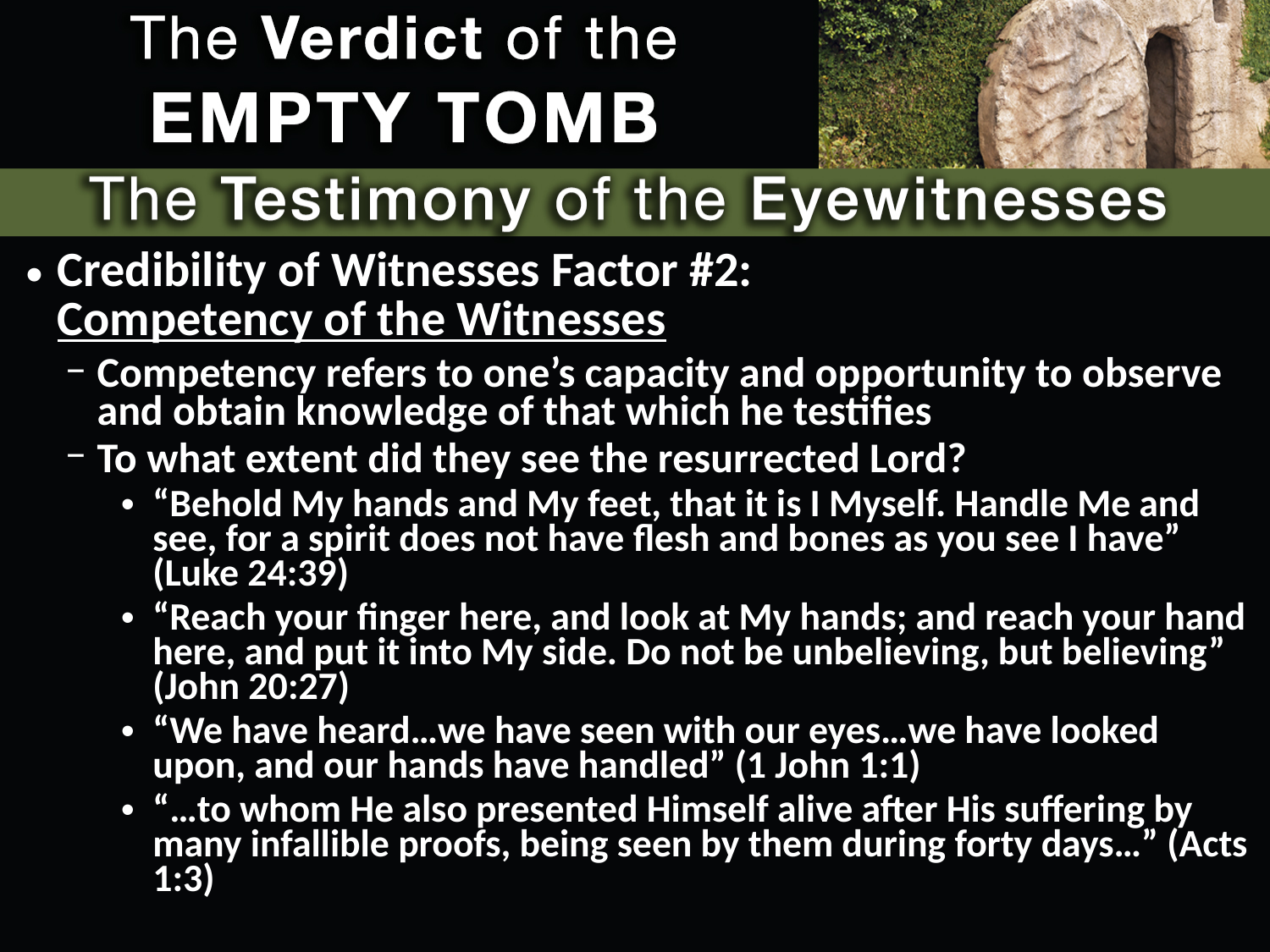

Credibility of Witnesses Factor #2:
Competency of the Witnesses
Competency refers to one’s capacity and opportunity to observe and obtain knowledge of that which he testifies
To what extent did they see the resurrected Lord?
“Behold My hands and My feet, that it is I Myself. Handle Me and see, for a spirit does not have flesh and bones as you see I have” (Luke 24:39)
“Reach your finger here, and look at My hands; and reach your hand here, and put it into My side. Do not be unbelieving, but believing” (John 20:27)
“We have heard…we have seen with our eyes…we have looked upon, and our hands have handled” (1 John 1:1)
“…to whom He also presented Himself alive after His suffering by many infallible proofs, being seen by them during forty days…” (Acts 1:3)